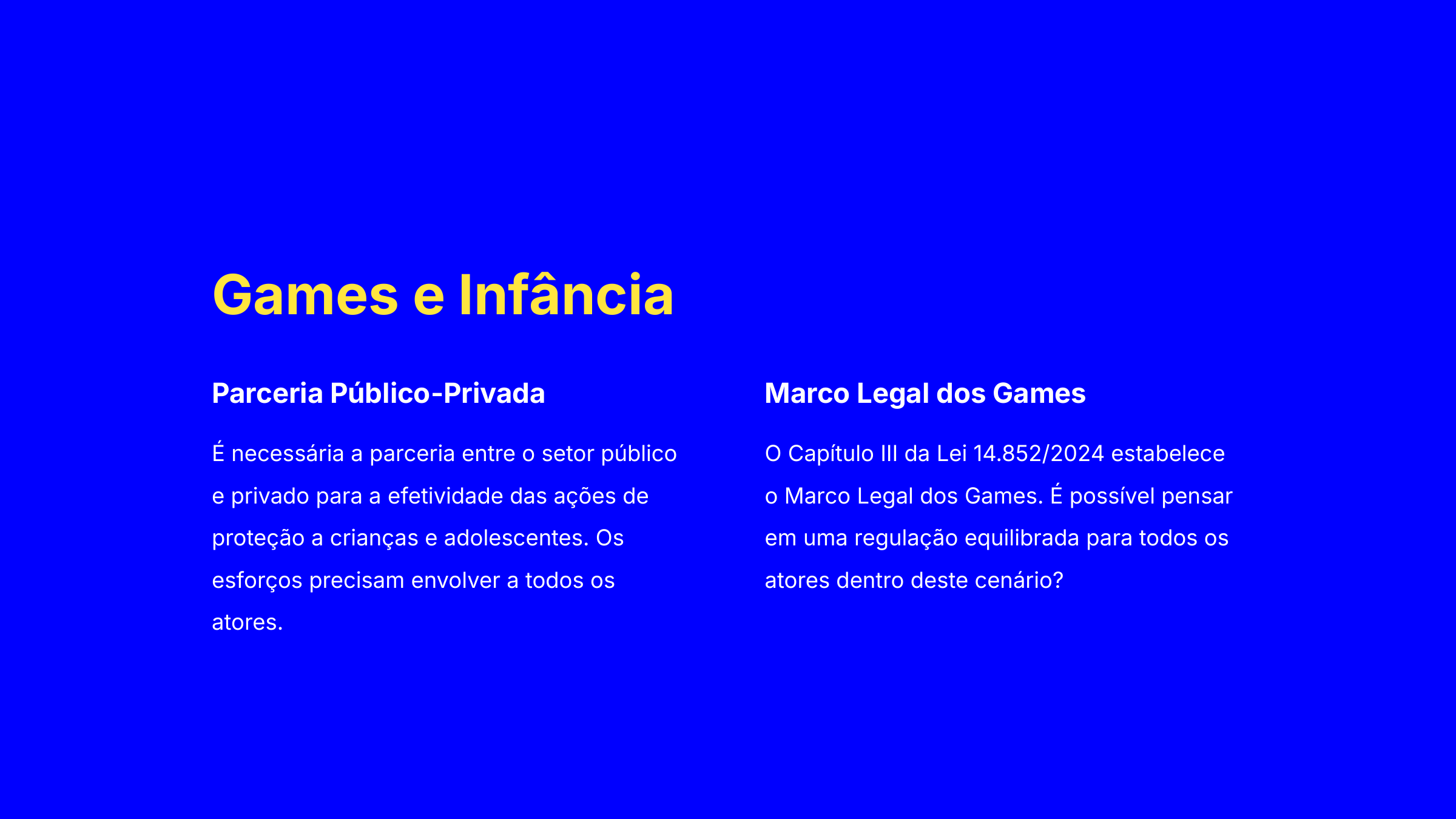

Games e Infância
Parceria Público-Privada
Marco Legal dos Games
É necessária a parceria entre o setor público e privado para a efetividade das ações de proteção a crianças e adolescentes. Os esforços precisam envolver a todos os atores.
O Capítulo III da Lei 14.852/2024 estabelece o Marco Legal dos Games. É possível pensar em uma regulação equilibrada para todos os atores dentro deste cenário?